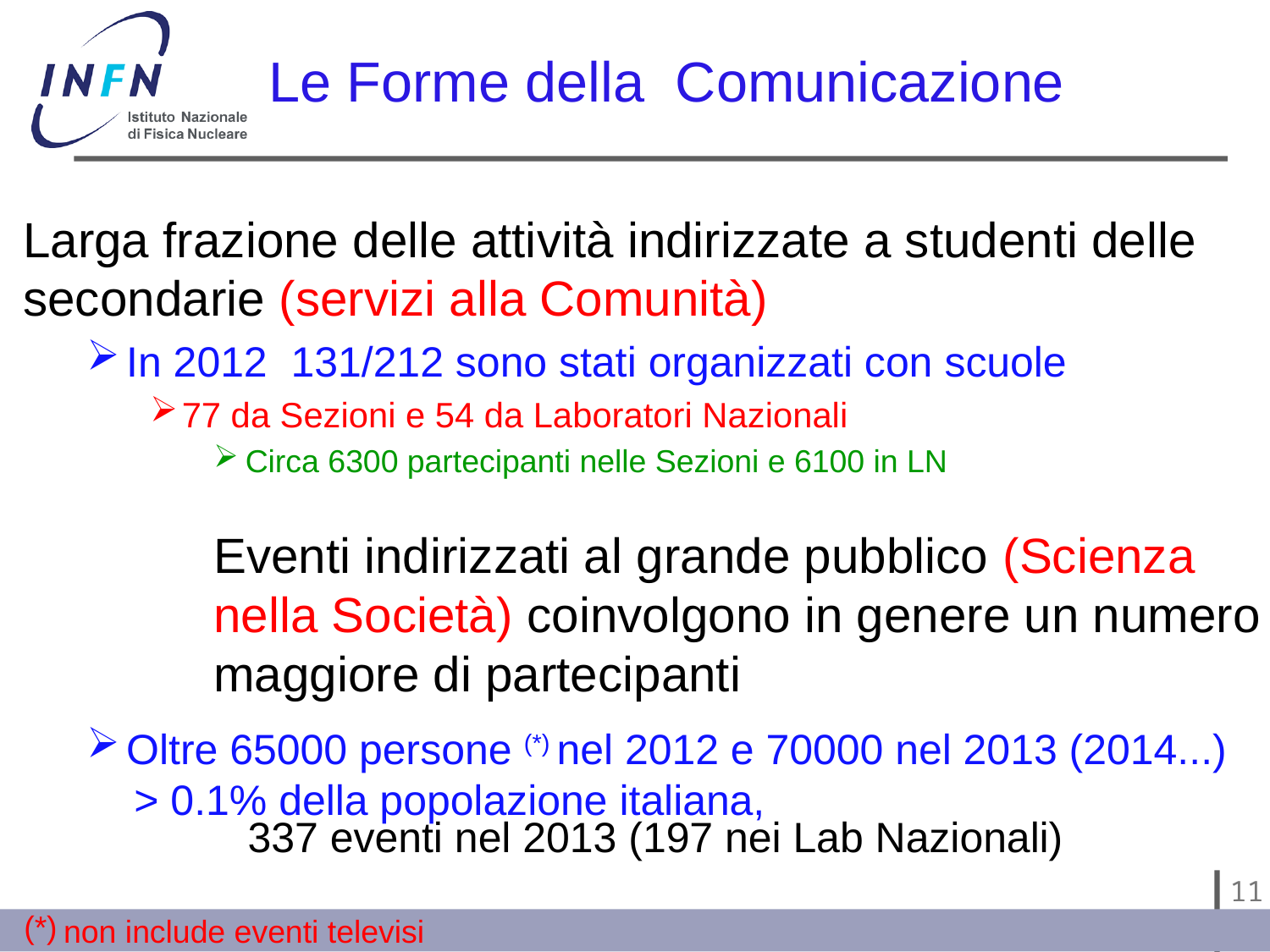

# Le Forme della  Comunicazione
Larga frazione delle attività indirizzate a studenti delle secondarie (servizi alla Comunità)
In 2012  131/212 sono stati organizzati con scuole
77 da Sezioni e 54 da Laboratori Nazionali
Circa 6300 partecipanti nelle Sezioni e 6100 in LN

Eventi indirizzati al grande pubblico (Scienza nella Società) coinvolgono in genere un numero maggiore di partecipanti
Oltre 65000 persone (*) nel 2012 e 70000 nel 2013 (2014...)
    > 0.1% della popolazione italiana,
337 eventi nel 2013 (197 nei Lab Nazionali)
(*)
non include eventi televisi